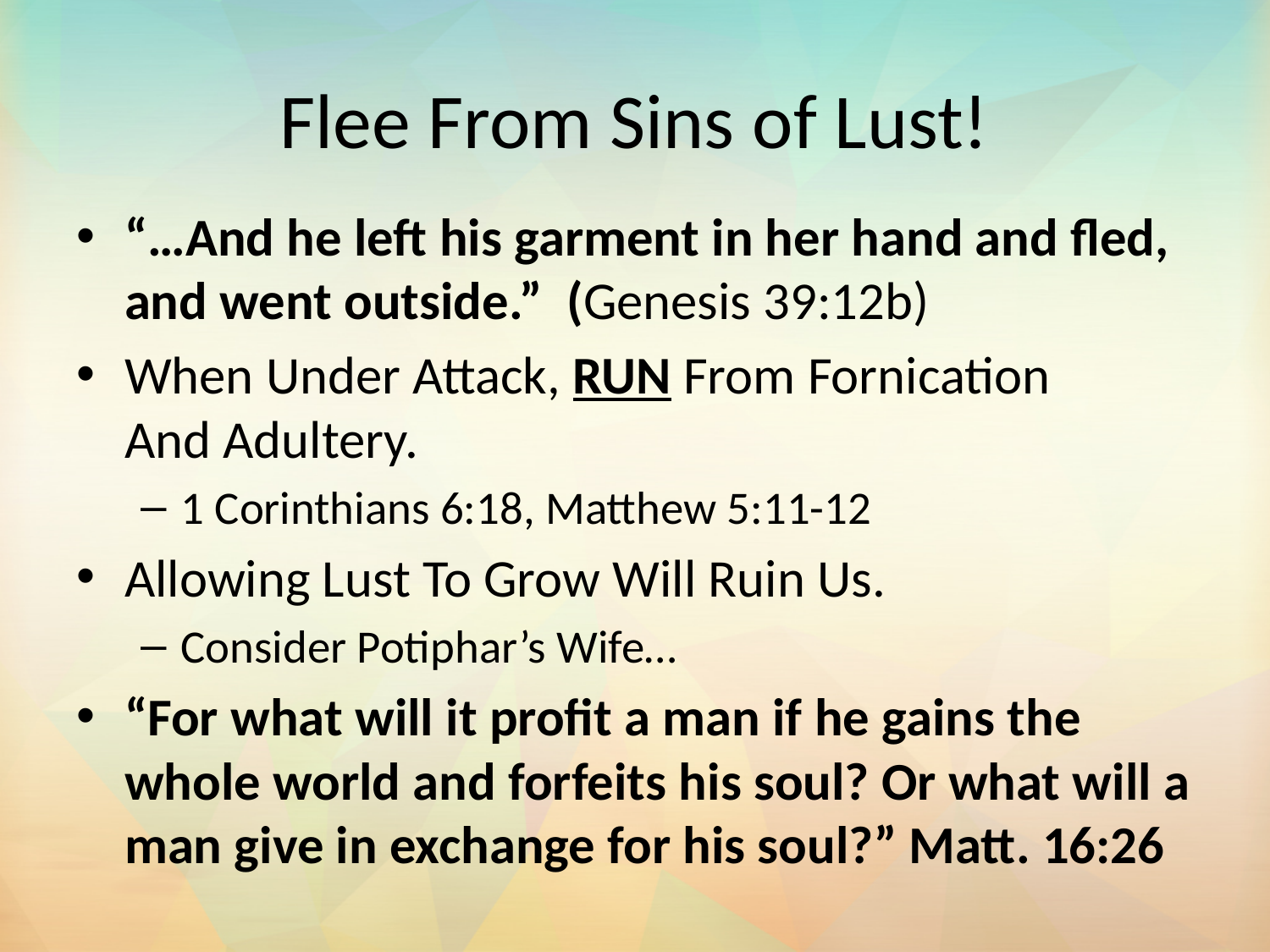

# Flee From Sins of Lust!
“…And he left his garment in her hand and fled, and went outside.”  (Genesis 39:12b)
When Under Attack, RUN From Fornication
And Adultery.
1 Corinthians 6:18, Matthew 5:11-12
Allowing Lust To Grow Will Ruin Us.
Consider Potiphar’s Wife…
“For what will it profit a man if he gains the whole world and forfeits his soul? Or what will a man give in exchange for his soul?” Matt. 16:26